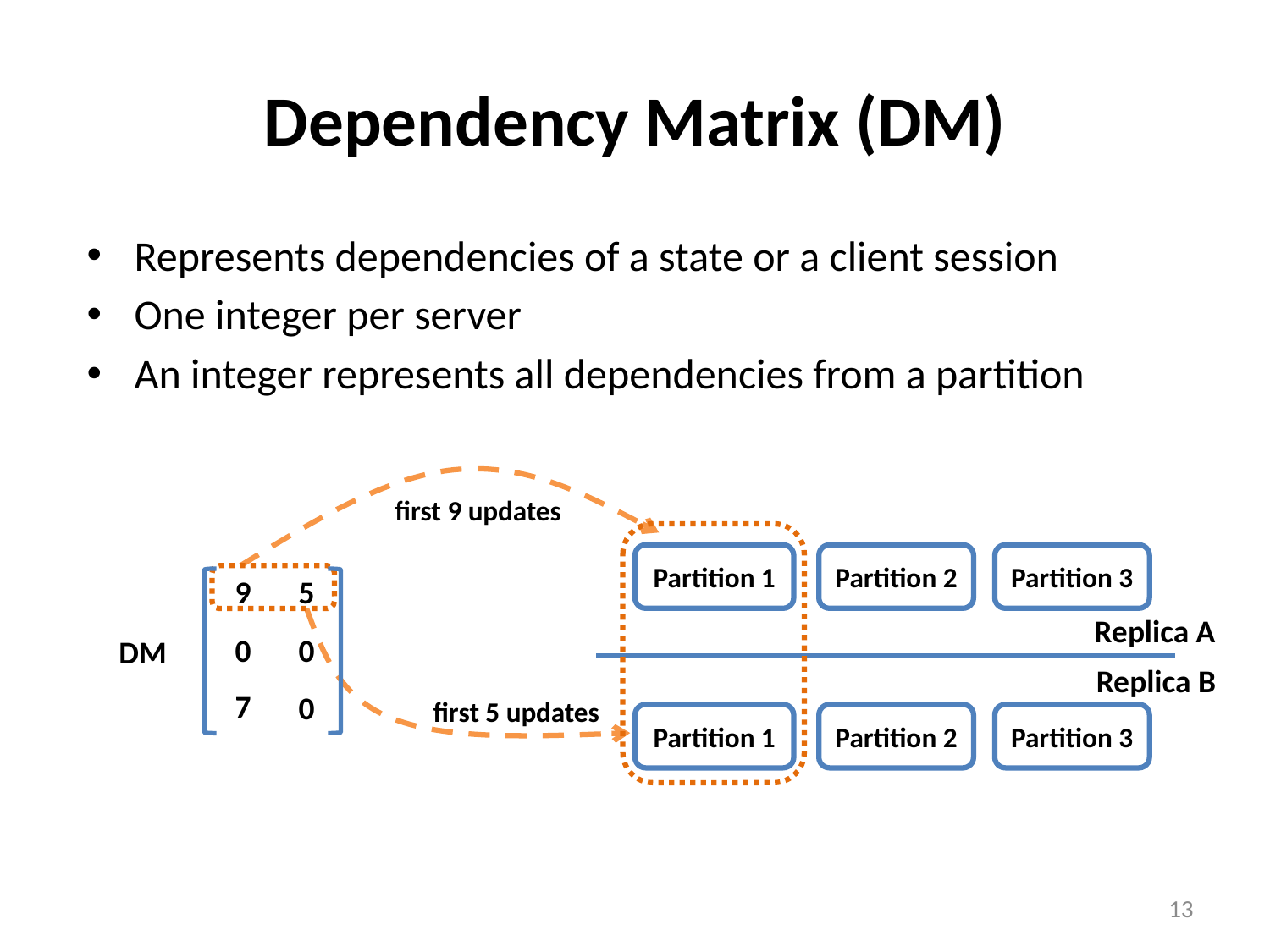

# Dependency Matrix (DM)
Represents dependencies of a state or a client session
One integer per server
An integer represents all dependencies from a partition

first 9 updates

Partition 1
Partition 2
Partition 3

9
5

Replica A

0
0
DM
Replica B
7
0
first 5 updates
Partition 1
Partition 2
Partition 3
13